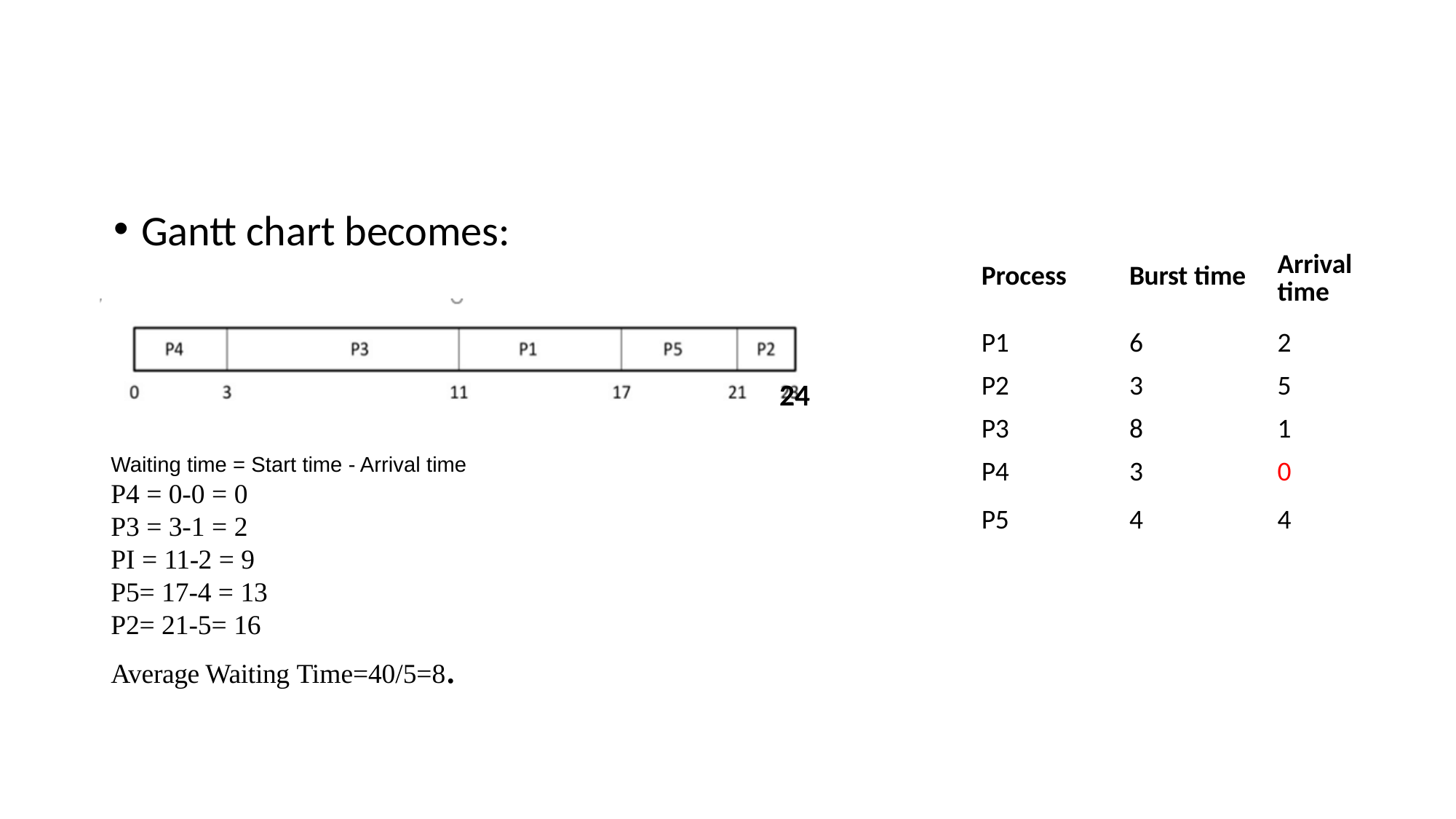

Gantt chart becomes:
| Process | Burst time | Arrival time |
| --- | --- | --- |
| P1 | 6 | 2 |
| P2 | 3 | 5 |
| P3 | 8 | 1 |
| P4 | 3 | 0 |
| P5 | 4 | 4 |

24
Waiting time = Start time - Arrival time
P4 = 0-0 = 0
P3 = 3-1 = 2
PI = 11-2 = 9
P5= 17-4 = 13
P2= 21-5= 16
Average Waiting Time=40/5=8.